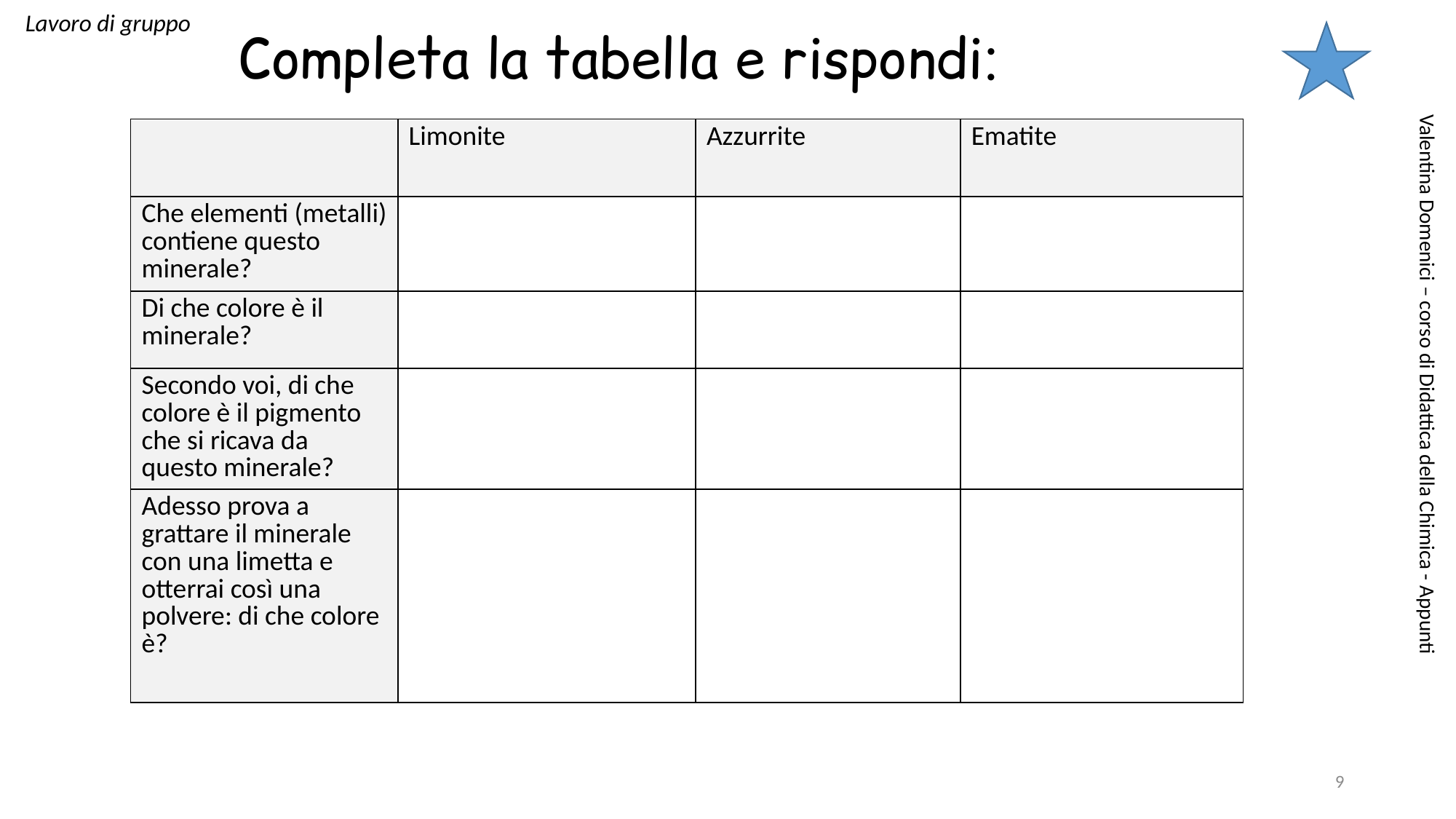

Lavoro di gruppo
# Completa la tabella e rispondi:

|  | Limonite | Azzurrite | Ematite |
| --- | --- | --- | --- |
| Che elementi (metalli) contiene questo minerale? |  |  |  |
| Di che colore è il minerale? |  |  |  |
| Secondo voi, di che colore è il pigmento che si ricava da questo minerale? |  |  |  |
| Adesso prova a grattare il minerale con una limetta e otterrai così una polvere: di che colore è? |  |  |  |
Valentina Domenici – corso di Didattica della Chimica - Appunti
9